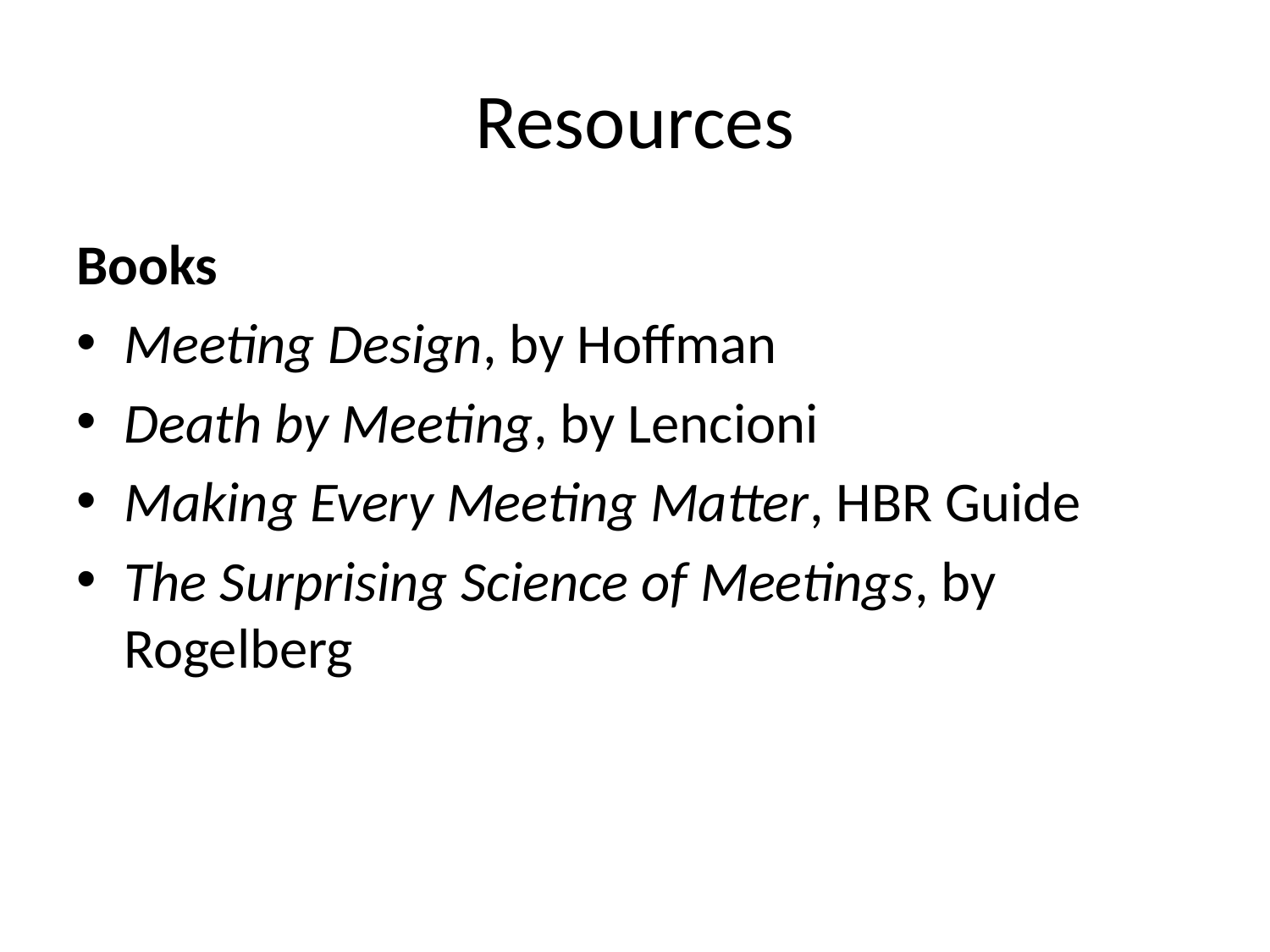

# Resources
Books
Meeting Design, by Hoffman
Death by Meeting, by Lencioni
Making Every Meeting Matter, HBR Guide
The Surprising Science of Meetings, by Rogelberg